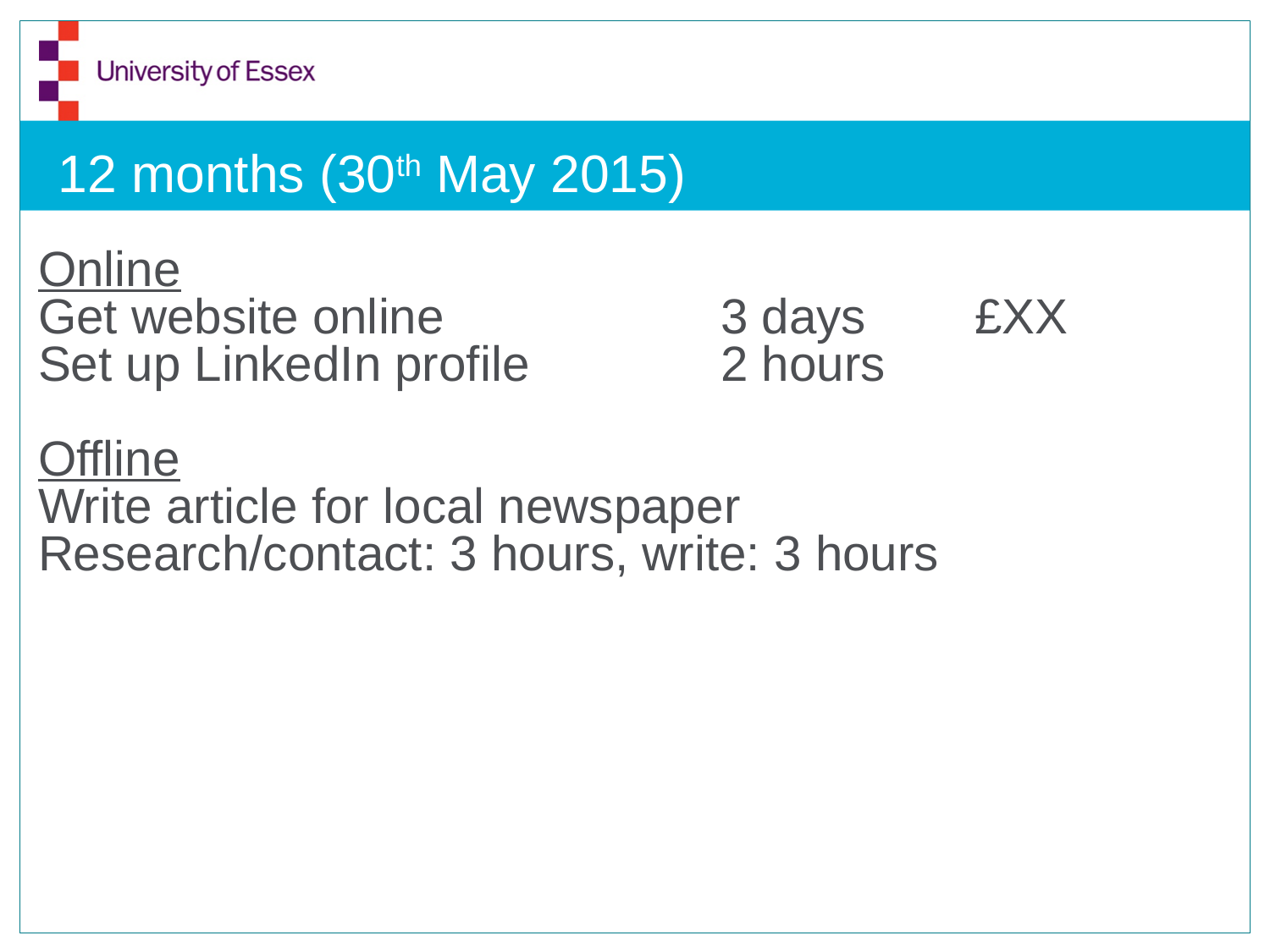

# 12 months (30th May 2015)
Online
Get website online			3 days	£XX
Set up LinkedIn profile		2 hours

Offline
Write article for local newspaper
Research/contact: 3 hours, write: 3 hours